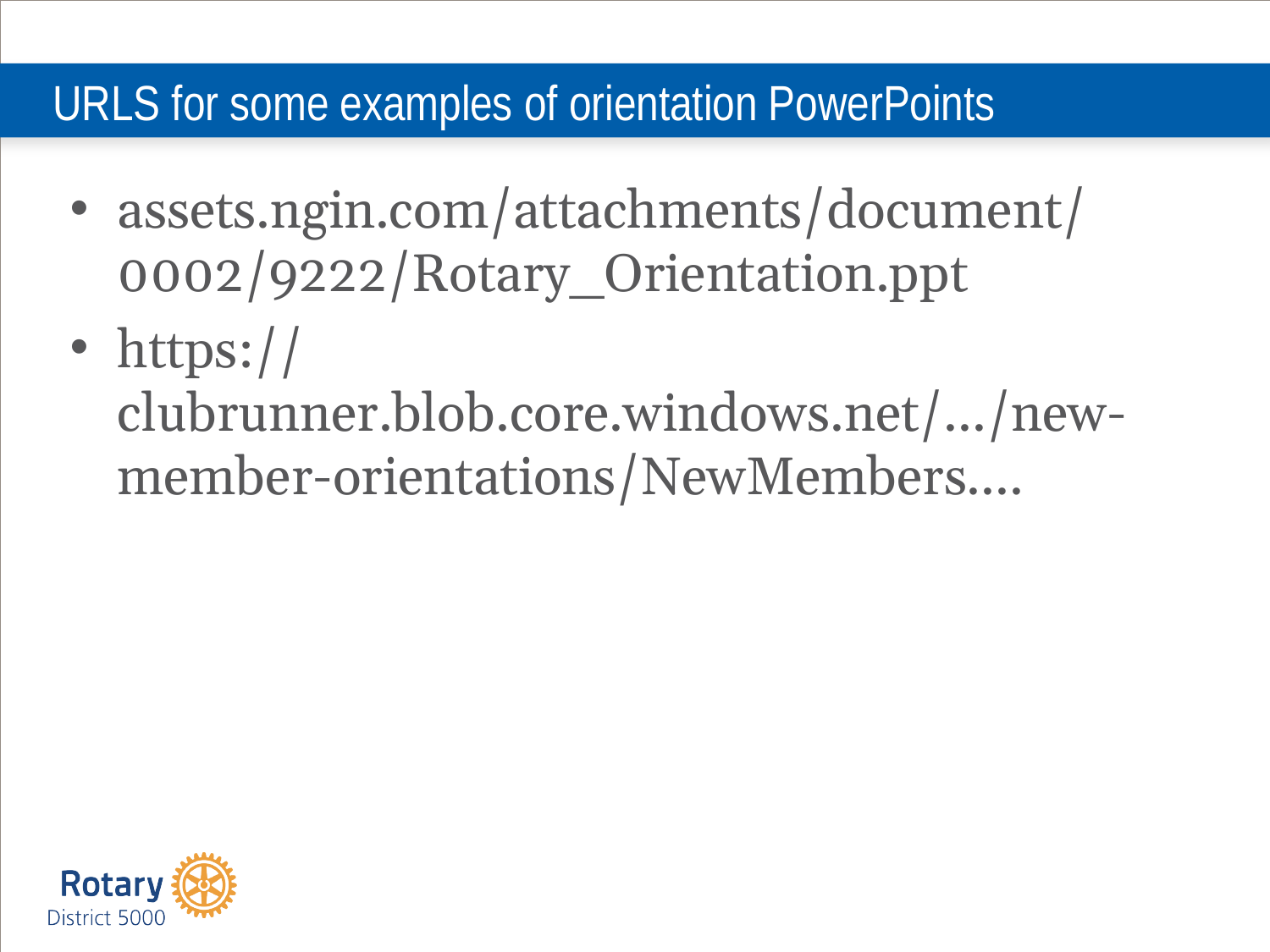

URLS for some examples of orientation PowerPoints
assets.ngin.com/attachments/document/0002/9222/Rotary_Orientation.ppt
https://clubrunner.blob.core.windows.net/.../new-member-orientations/NewMembers....